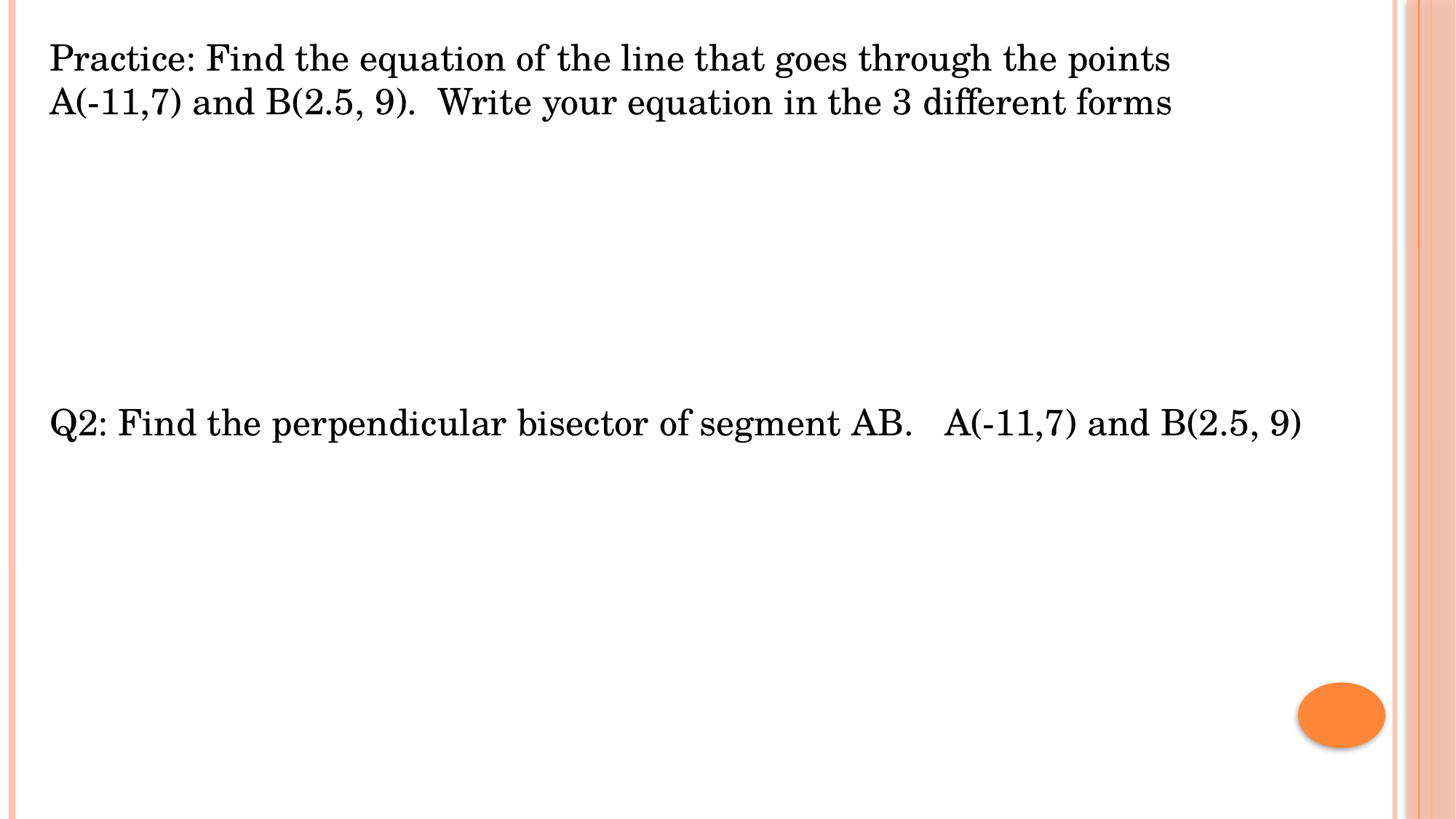

Practice: Find the equation of the line that goes through the points A(-11,7) and B(2.5, 9).  Write your equation in the 3 different forms

Q2: Find the perpendicular bisector of segment AB.   A(-11,7) and B(2.5, 9)